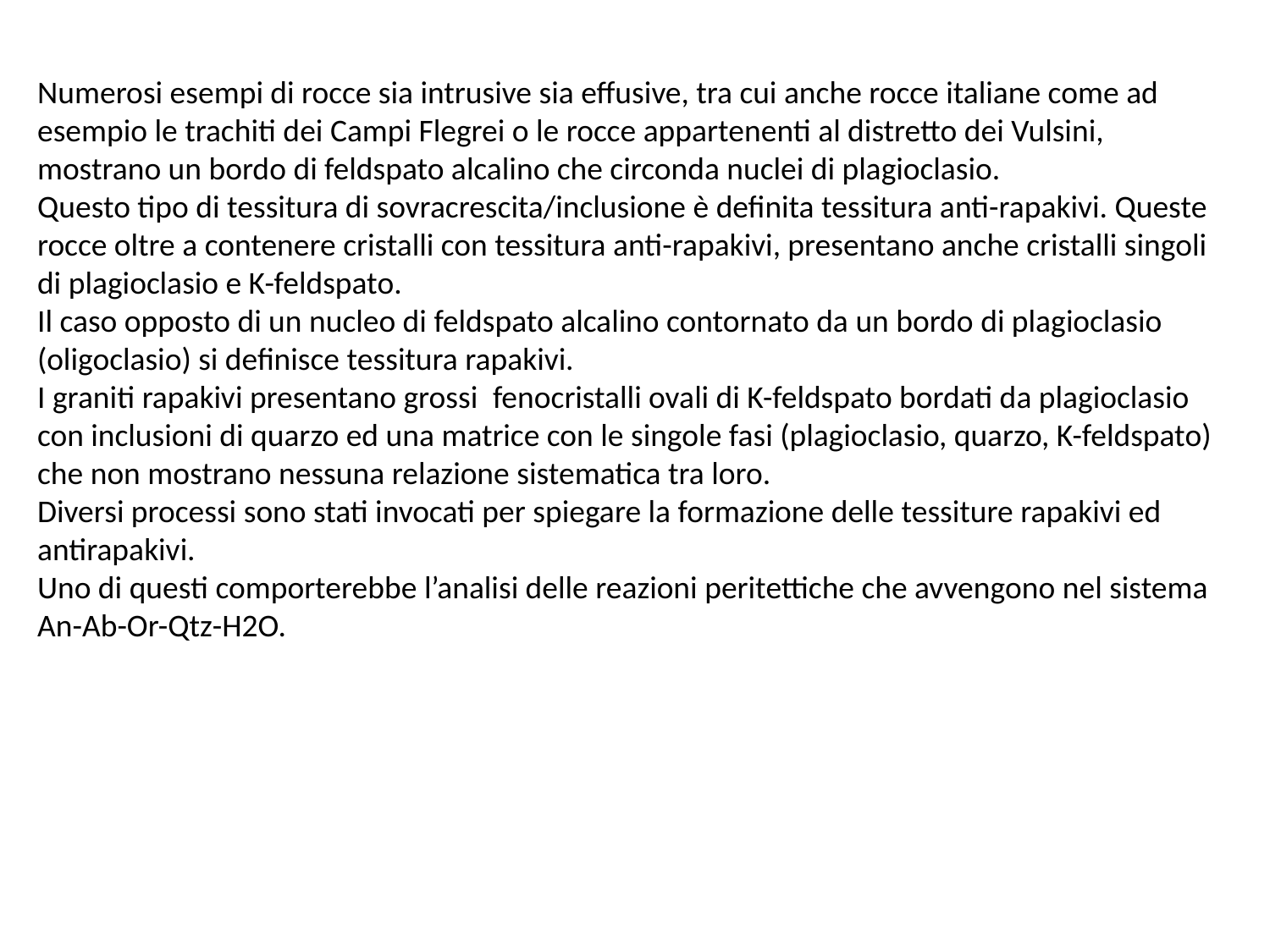

Numerosi esempi di rocce sia intrusive sia effusive, tra cui anche rocce italiane come ad esempio le trachiti dei Campi Flegrei o le rocce appartenenti al distretto dei Vulsini, mostrano un bordo di feldspato alcalino che circonda nuclei di plagioclasio.
Questo tipo di tessitura di sovracrescita/inclusione è definita tessitura anti-rapakivi. Queste rocce oltre a contenere cristalli con tessitura anti-rapakivi, presentano anche cristalli singoli di plagioclasio e K-feldspato.
Il caso opposto di un nucleo di feldspato alcalino contornato da un bordo di plagioclasio (oligoclasio) si definisce tessitura rapakivi.
I graniti rapakivi presentano grossi  fenocristalli ovali di K-feldspato bordati da plagioclasio con inclusioni di quarzo ed una matrice con le singole fasi (plagioclasio, quarzo, K-feldspato) che non mostrano nessuna relazione sistematica tra loro.
Diversi processi sono stati invocati per spiegare la formazione delle tessiture rapakivi ed antirapakivi.
Uno di questi comporterebbe l’analisi delle reazioni peritettiche che avvengono nel sistema An-Ab-Or-Qtz-H2O.